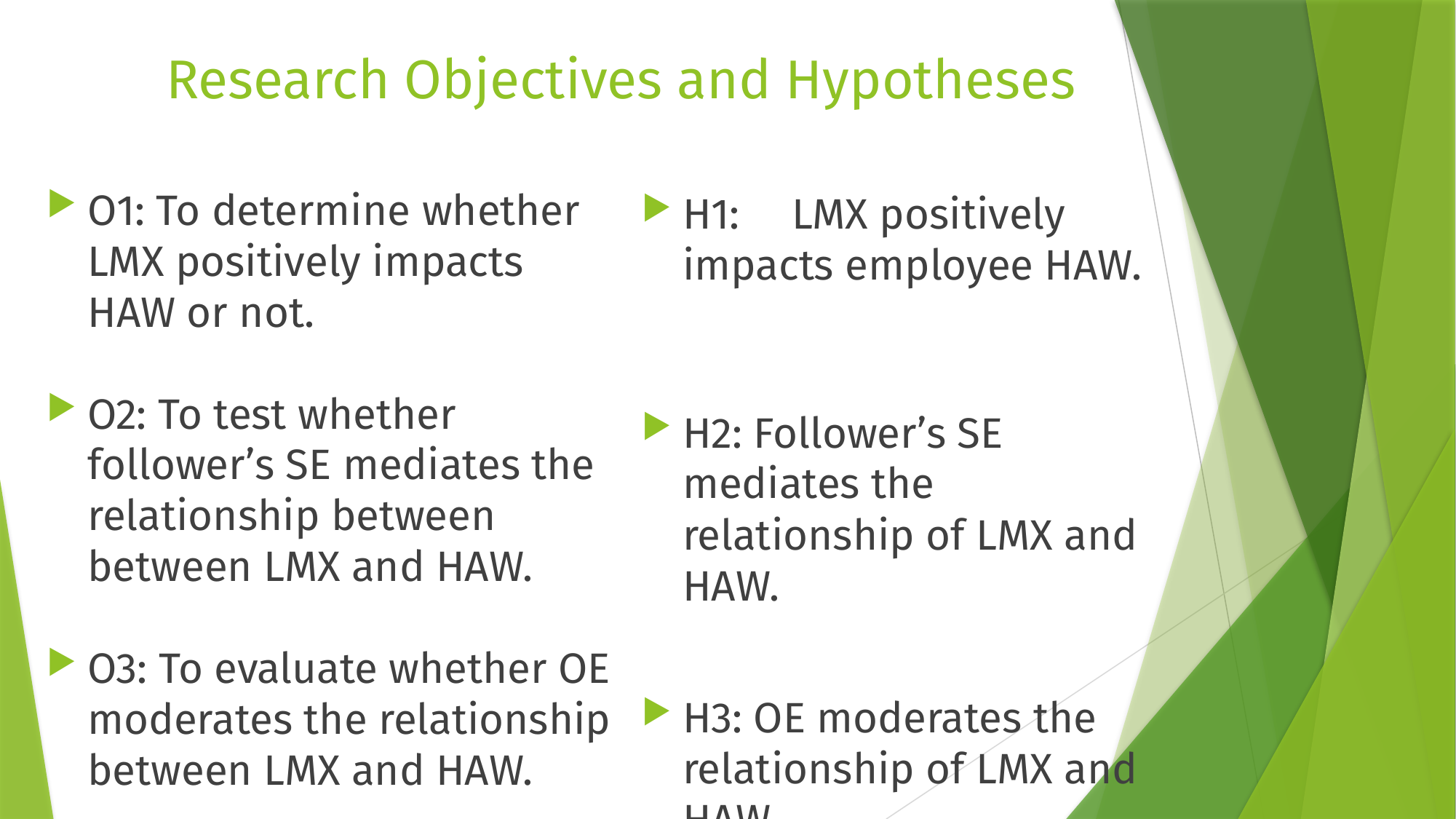

# Research Objectives and Hypotheses
O1: To determine whether LMX positively impacts HAW or not.

O2: To test whether follower’s SE mediates the relationship between between LMX and HAW.

O3: To evaluate whether OE moderates the relationship between LMX and HAW.
H1:	LMX positively impacts employee HAW.

H2: Follower’s SE mediates the relationship of LMX and HAW.

H3: OE moderates the relationship of LMX and HAW.